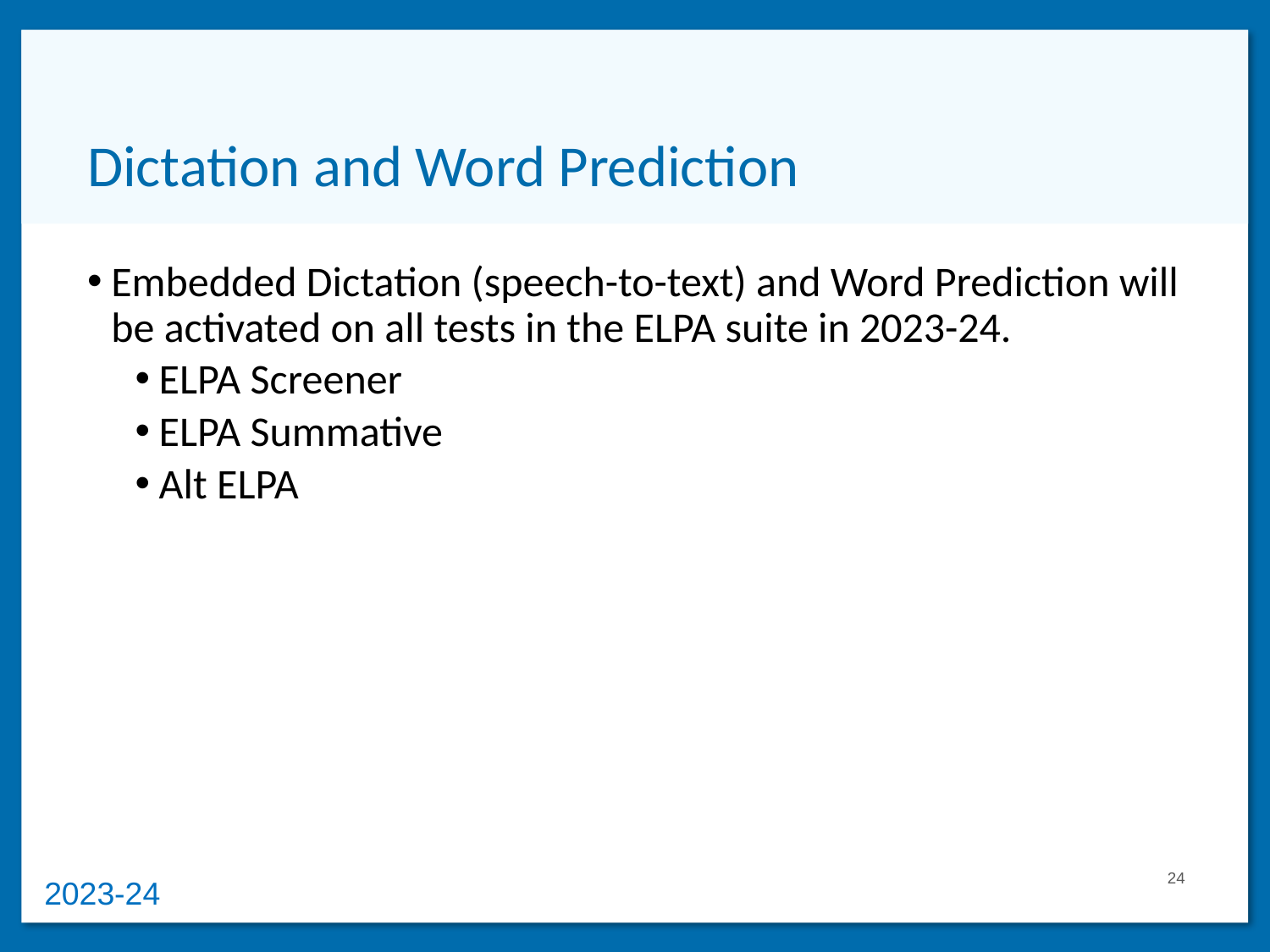

# Dictation and Word Prediction
Embedded Dictation (speech-to-text) and Word Prediction will be activated on all tests in the ELPA suite in 2023-24.
ELPA Screener
ELPA Summative
Alt ELPA
24
2023-24